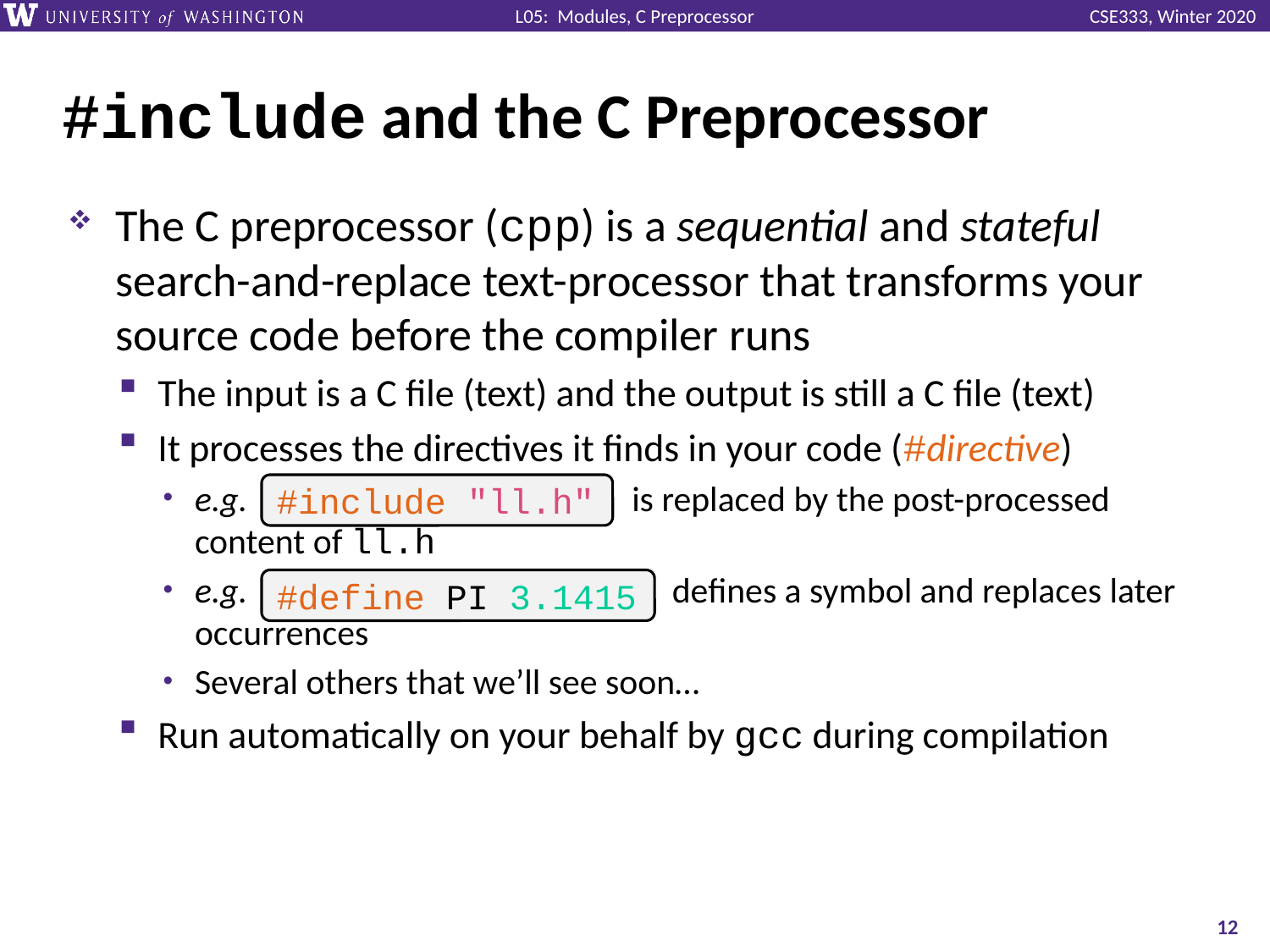

# #include and the C Preprocessor
The C preprocessor (cpp) is a sequential and stateful search-and-replace text-processor that transforms your source code before the compiler runs
The input is a C file (text) and the output is still a C file (text)
It processes the directives it finds in your code (#directive)
e.g.  #include "ll.h"	       is replaced by the post-processed content of ll.h
e.g.  #define PI 3.1415	            defines a symbol and replaces later occurrences
Several others that we’ll see soon…
Run automatically on your behalf by gcc during compilation

#include "ll.h"
#define PI 3.1415
12